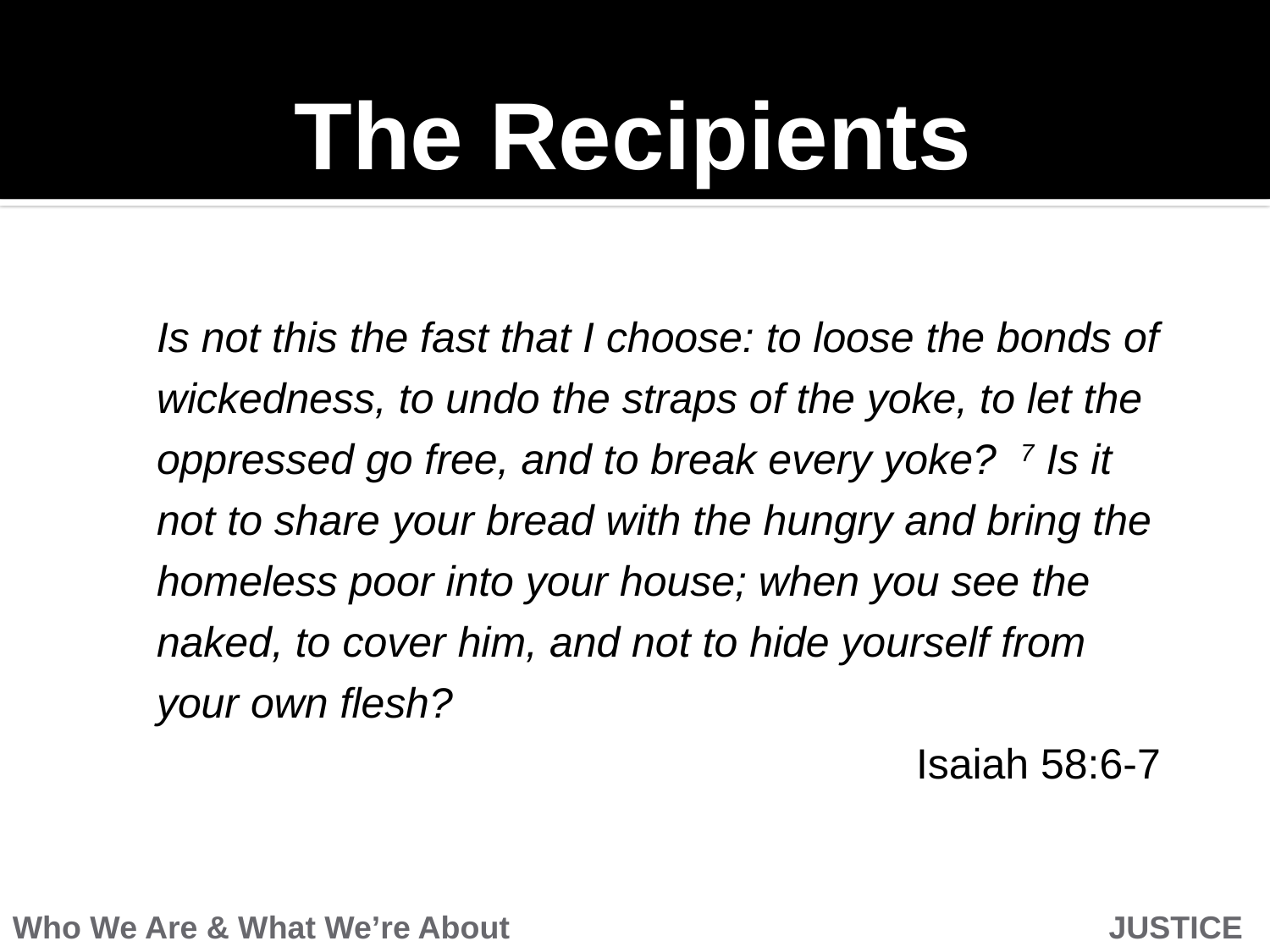

The Recipients

Is not this the fast that I choose: to loose the bonds of wickedness, to undo the straps of the yoke, to let the oppressed go free, and to break every yoke?  7 Is it not to share your bread with the hungry and bring the homeless poor into your house; when you see the naked, to cover him, and not to hide yourself from your own flesh?
Isaiah 58:6-7

Who We Are & What We’re About	           JUSTICE